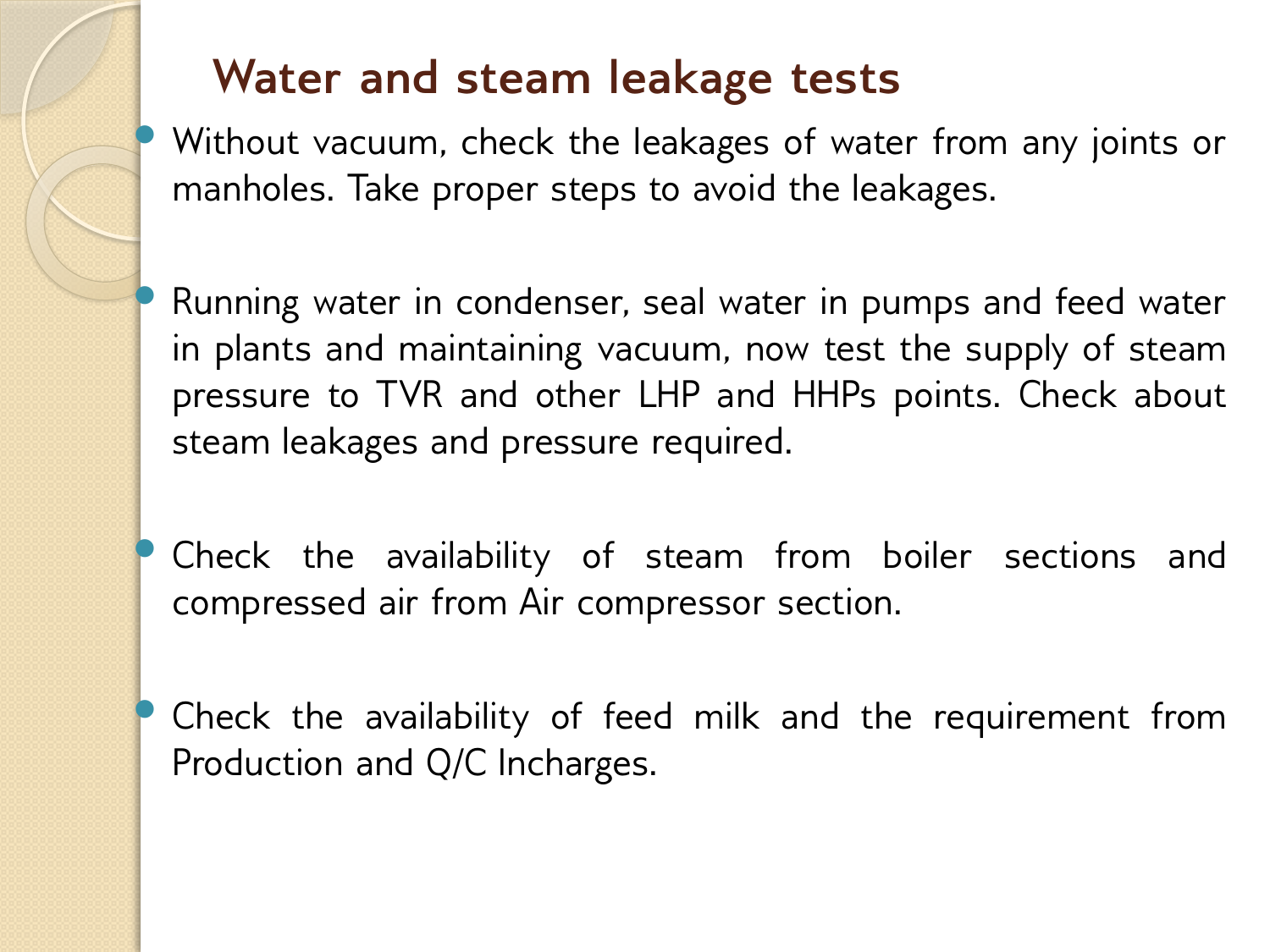

# Water and steam leakage tests
Without vacuum, check the leakages of water from any joints or manholes. Take proper steps to avoid the leakages.

Running water in condenser, seal water in pumps and feed water in plants and maintaining vacuum, now test the supply of steam pressure to TVR and other LHP and HHPs points. Check about steam leakages and pressure required.

Check the availability of steam from boiler sections and compressed air from Air compressor section.

Check the availability of feed milk and the requirement from Production and Q/C Incharges.